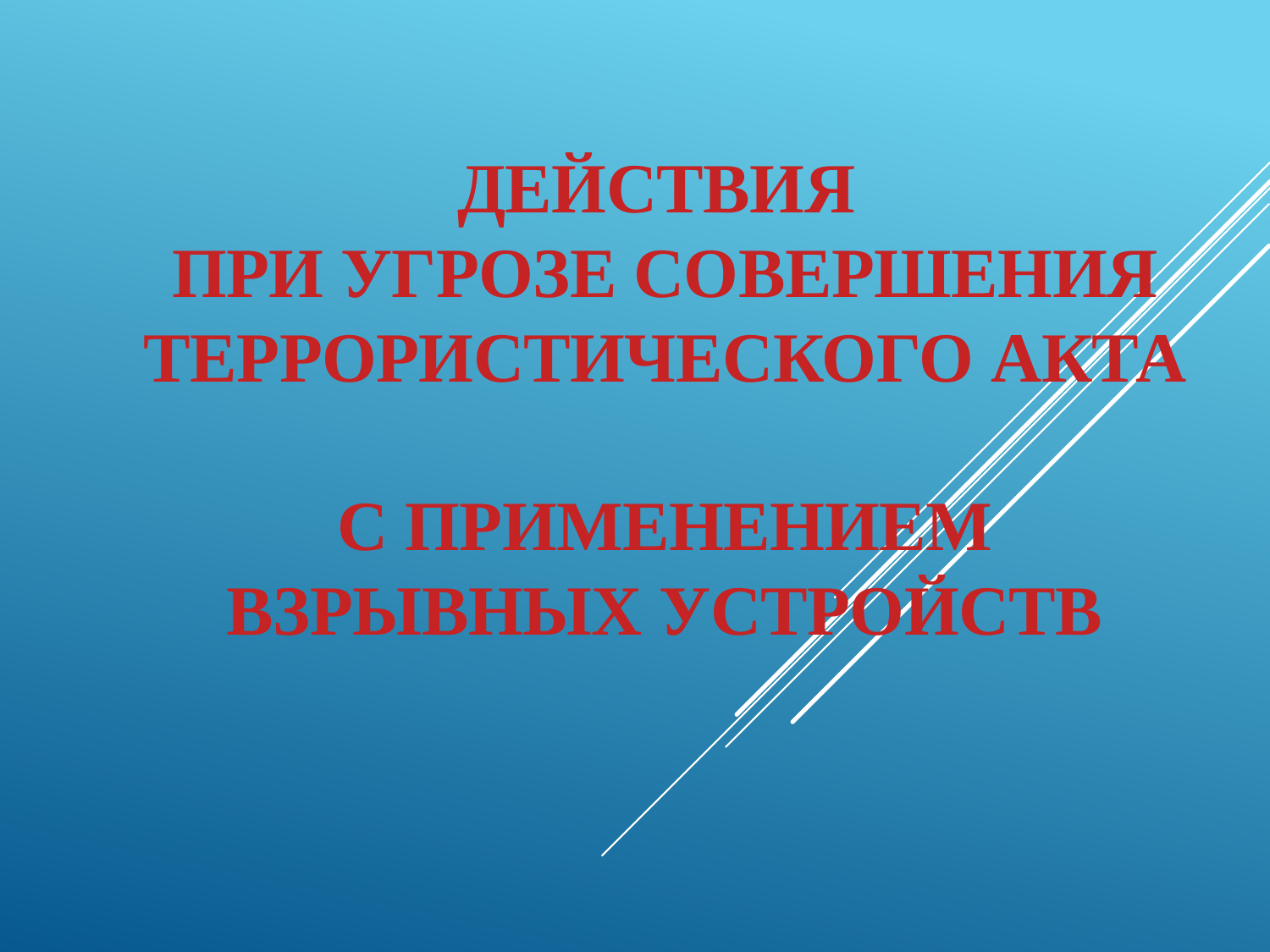

# ДЕЙСТВИЯ ПРИ УГРОЗЕ СОВЕРШЕНИЯ ТЕРРОРИСТИЧЕСКОГО АКТА С ПРИМЕНЕНИЕМ ВЗРЫВНЫХ УСТРОЙСТВ